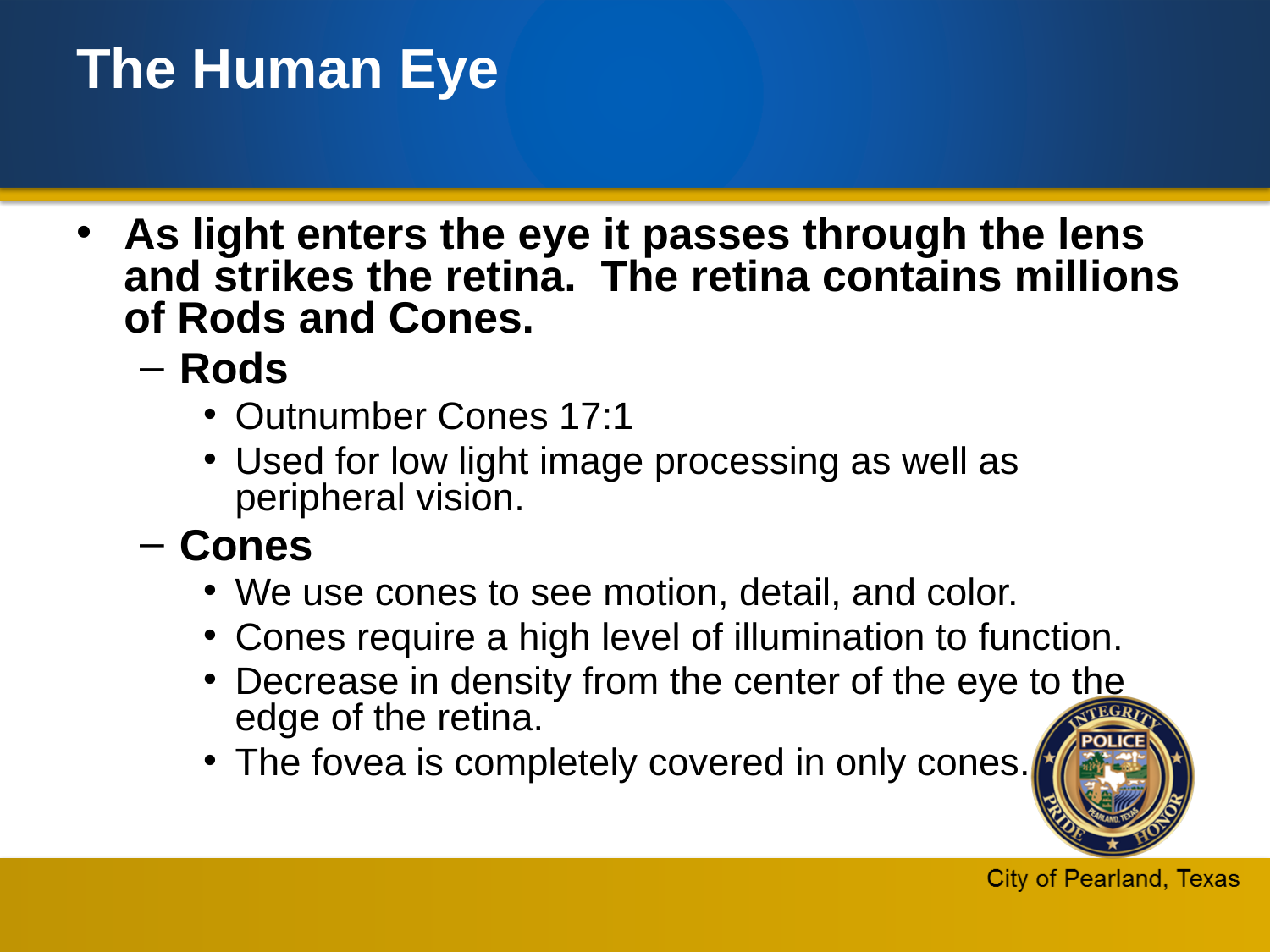

# The Human Eye
As light enters the eye it passes through the lens and strikes the retina.  The retina contains millions of Rods and Cones.
Rods
Outnumber Cones 17:1
Used for low light image processing as well as peripheral vision.
Cones
We use cones to see motion, detail, and color.
Cones require a high level of illumination to function.
Decrease in density from the center of the eye to the edge of the retina.
The fovea is completely covered in only cones.